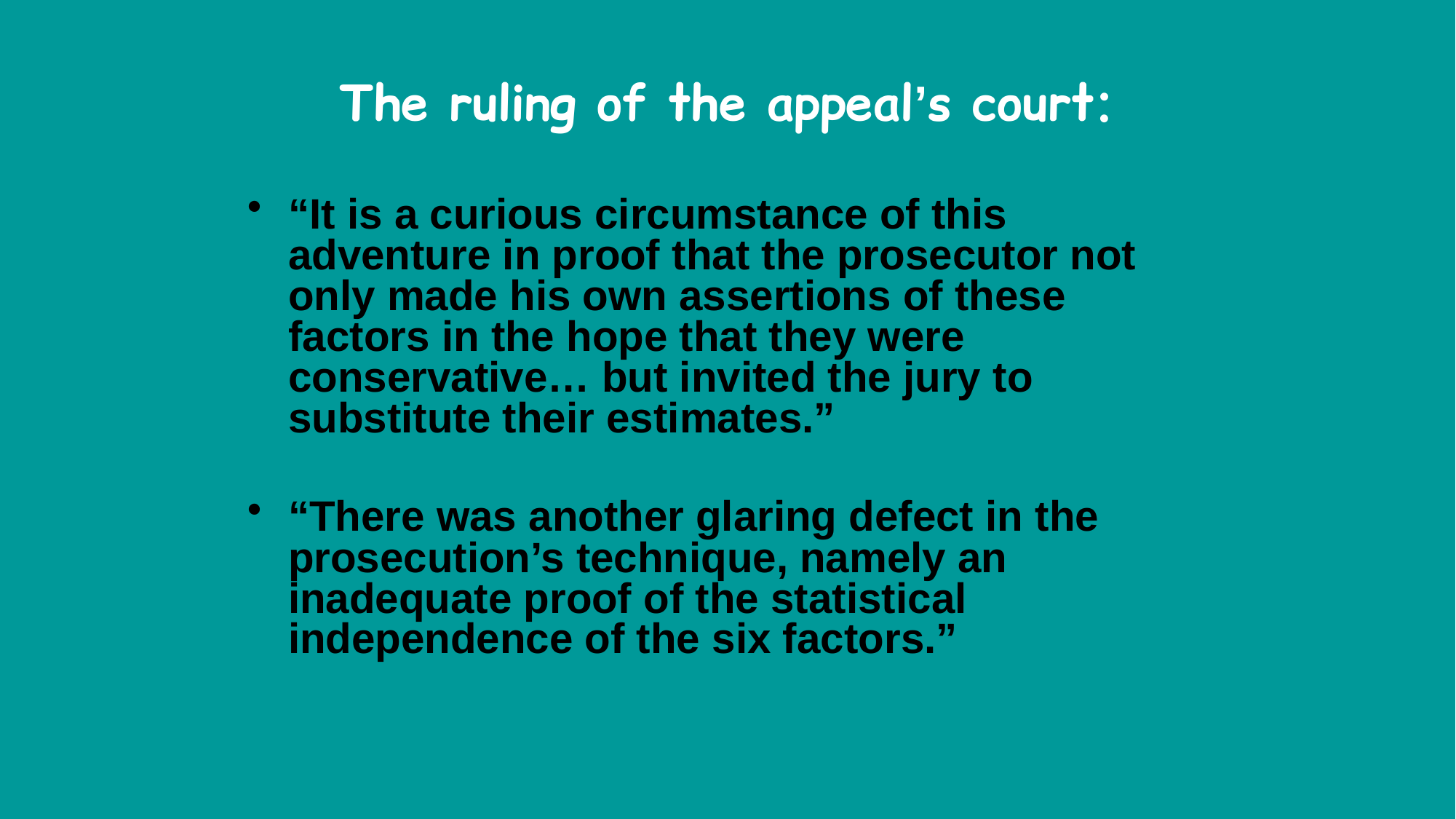

# The ruling of the appeal’s court:
“It is a curious circumstance of this adventure in proof that the prosecutor not only made his own assertions of these factors in the hope that they were conservative… but invited the jury to substitute their estimates.”

“There was another glaring defect in the prosecution’s technique, namely an inadequate proof of the statistical independence of the six factors.”